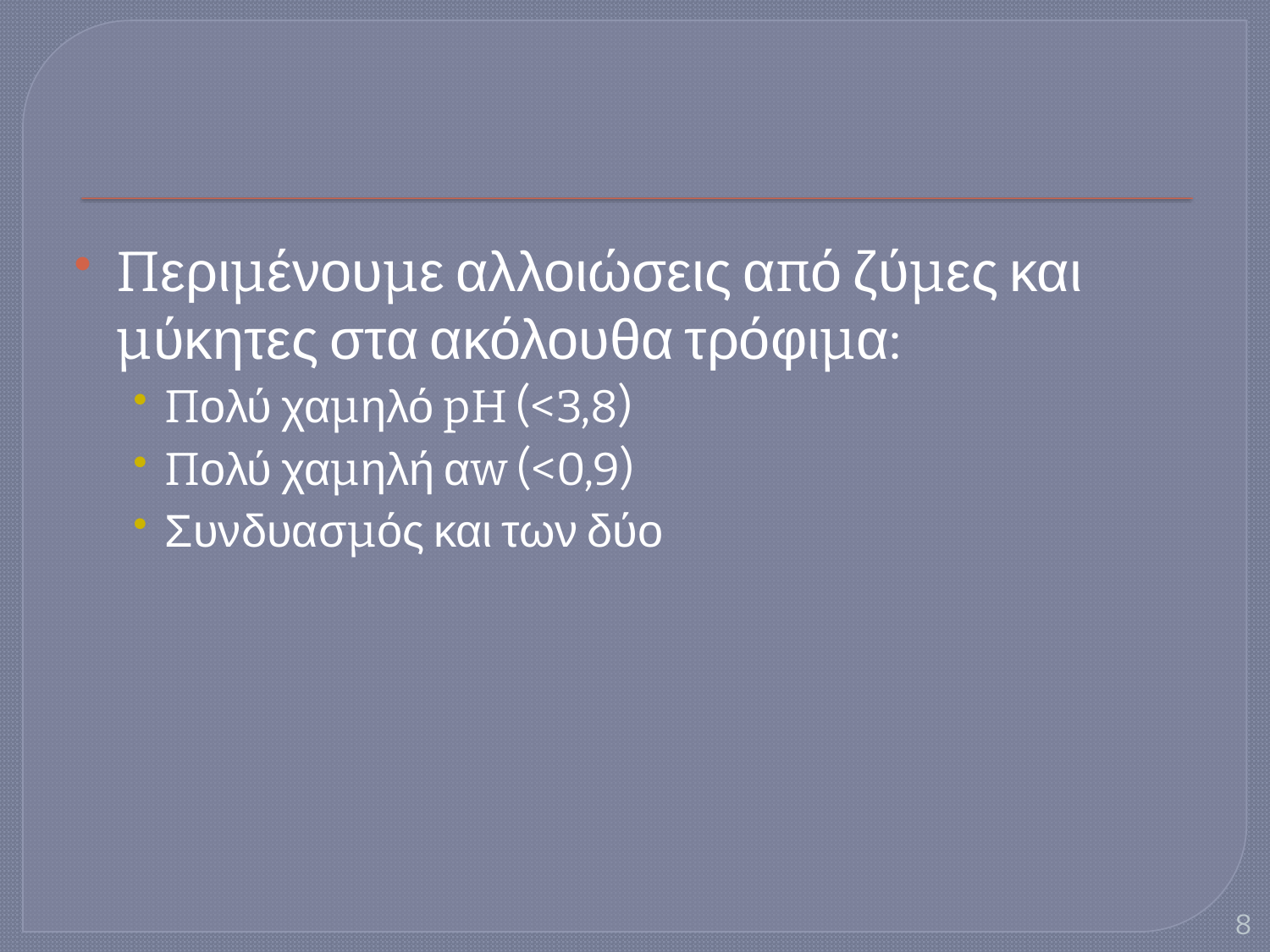

#
Περιμένουμε αλλοιώσεις από ζύμες και μύκητες στα ακόλουθα τρόφιμα:
Πολύ χαμηλό pH (<3,8)
Πολύ χαμηλή αw (<0,9)
Συνδυασμός και των δύο

8